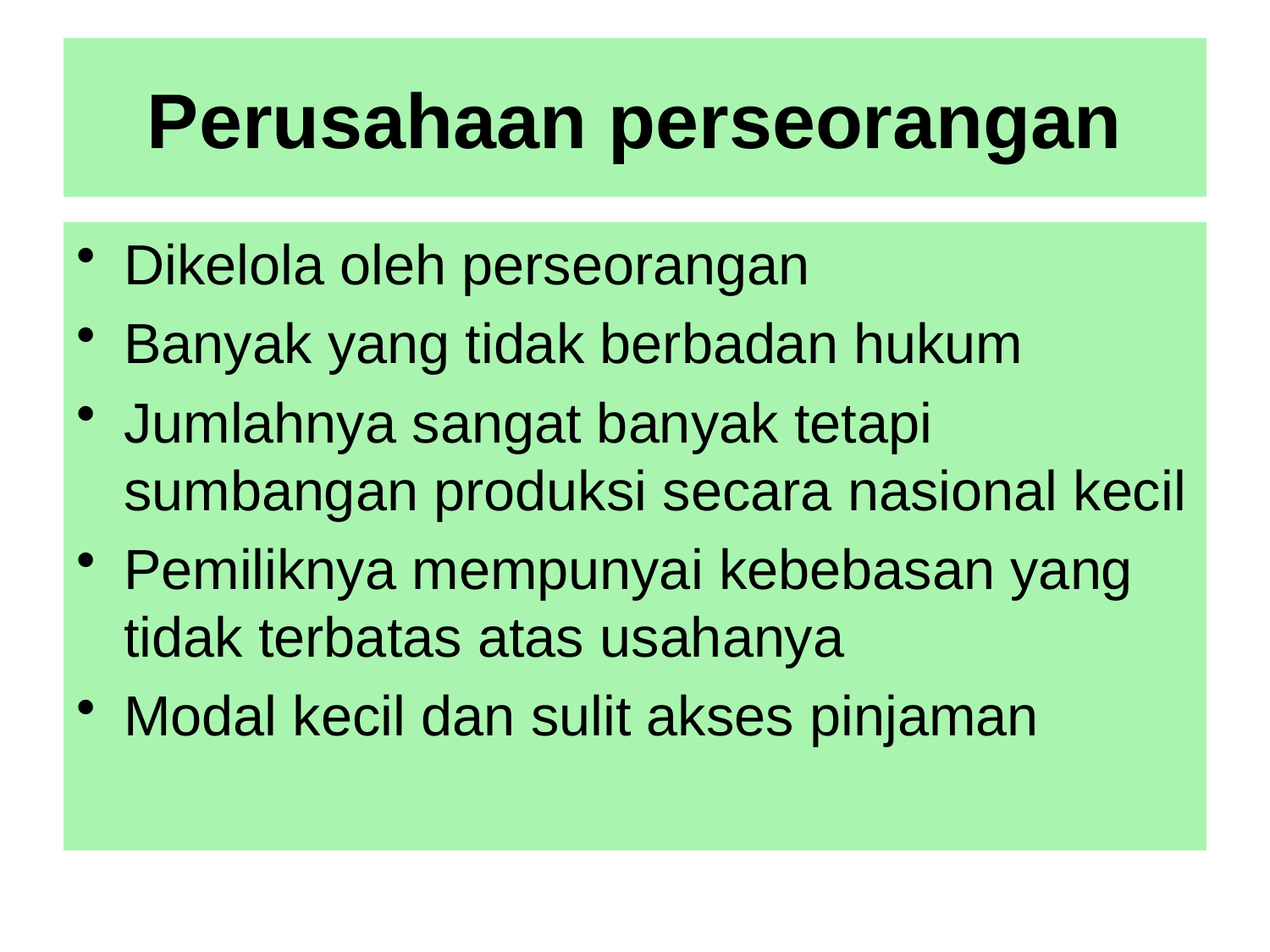

# Perusahaan perseorangan
Dikelola oleh perseorangan
Banyak yang tidak berbadan hukum
Jumlahnya sangat banyak tetapi sumbangan produksi secara nasional kecil
Pemiliknya mempunyai kebebasan yang tidak terbatas atas usahanya
Modal kecil dan sulit akses pinjaman